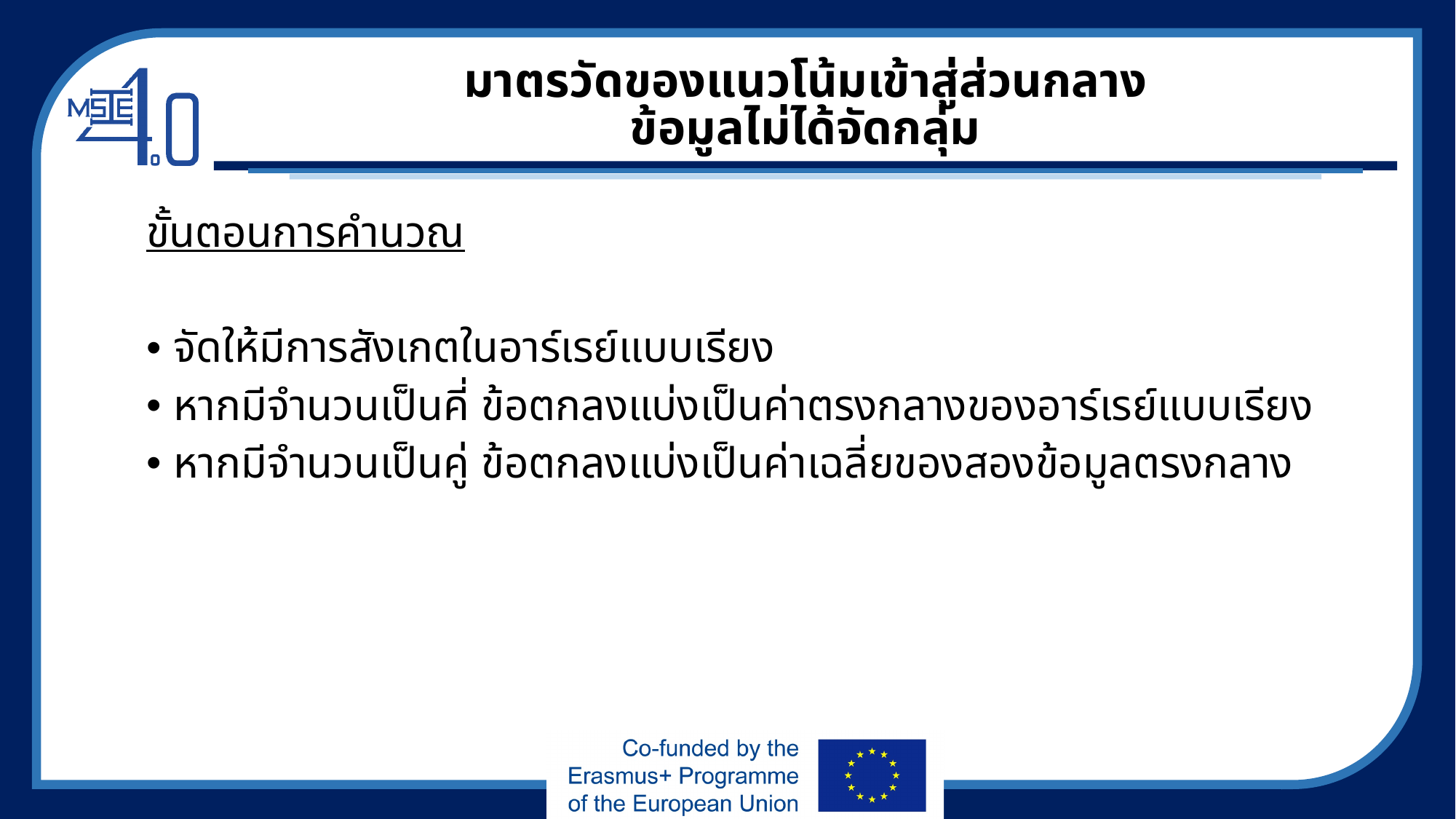

# มาตรวัดของแนวโน้มเข้าสู่ส่วนกลาง ข้อมูลไม่ได้จัดกลุ่ม
ขั้นตอนการคำนวณ

จัดให้มีการสังเกตในอาร์เรย์แบบเรียง
หากมีจำนวนเป็นคี่ ข้อตกลงแบ่งเป็นค่าตรงกลางของอาร์เรย์แบบเรียง
หากมีจำนวนเป็นคู่ ข้อตกลงแบ่งเป็นค่าเฉลี่ยของสองข้อมูลตรงกลาง